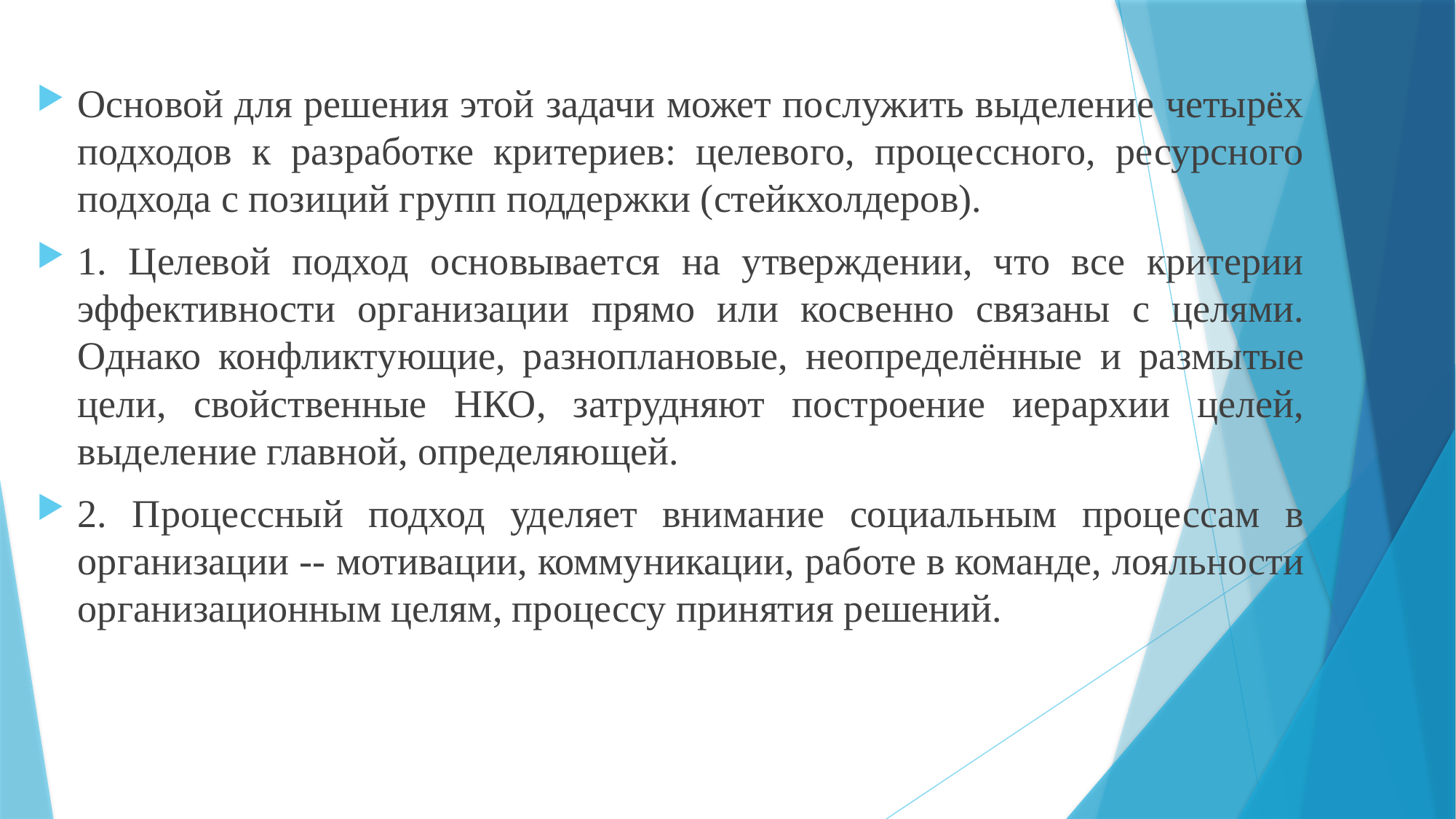

Основой для решения этой задачи может послужить выделение четырёх подходов к разработке критериев: целевого, процессного, ресурсного подхода с позиций групп поддержки (стейкхолдеров).
1. Целевой подход основывается на утверждении, что все критерии эффективности организации прямо или косвенно связаны с целями. Однако конфликтующие, разноплановые, неопределённые и размытые цели, свойственные НКО, затрудняют построение иерархии целей, выделение главной, определяющей.
2. Процессный подход уделяет внимание социальным процессам в организации -- мотивации, коммуникации, работе в команде, лояльности организационным целям, процессу принятия решений.